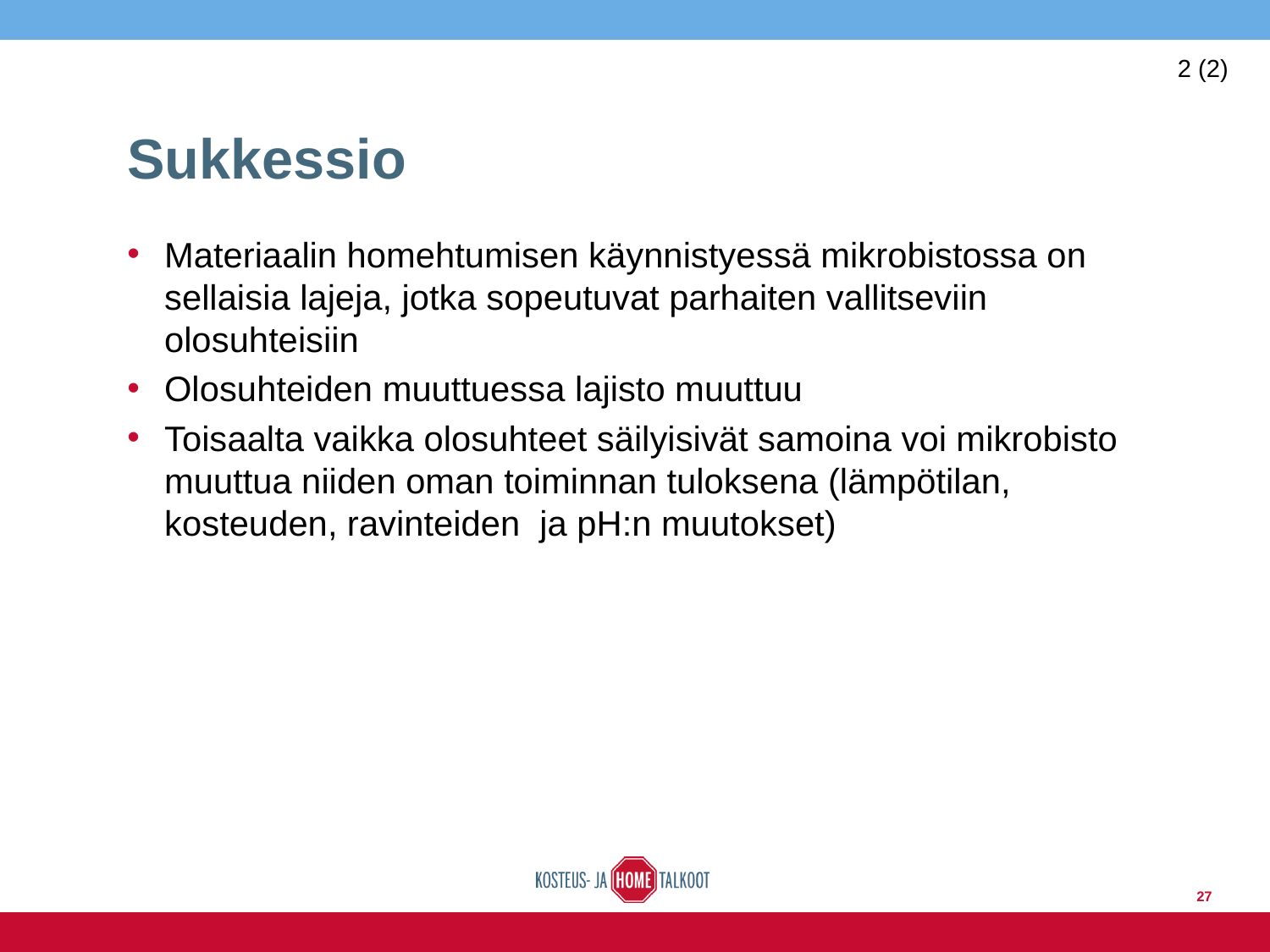

# Sukkessio
2 (2)
Materiaalin homehtumisen käynnistyessä mikrobistossa on sellaisia lajeja, jotka sopeutuvat parhaiten vallitseviin olosuhteisiin
Olosuhteiden muuttuessa lajisto muuttuu
Toisaalta vaikka olosuhteet säilyisivät samoina voi mikrobisto muuttua niiden oman toiminnan tuloksena (lämpötilan, kosteuden, ravinteiden  ja pH:n muutokset)
27